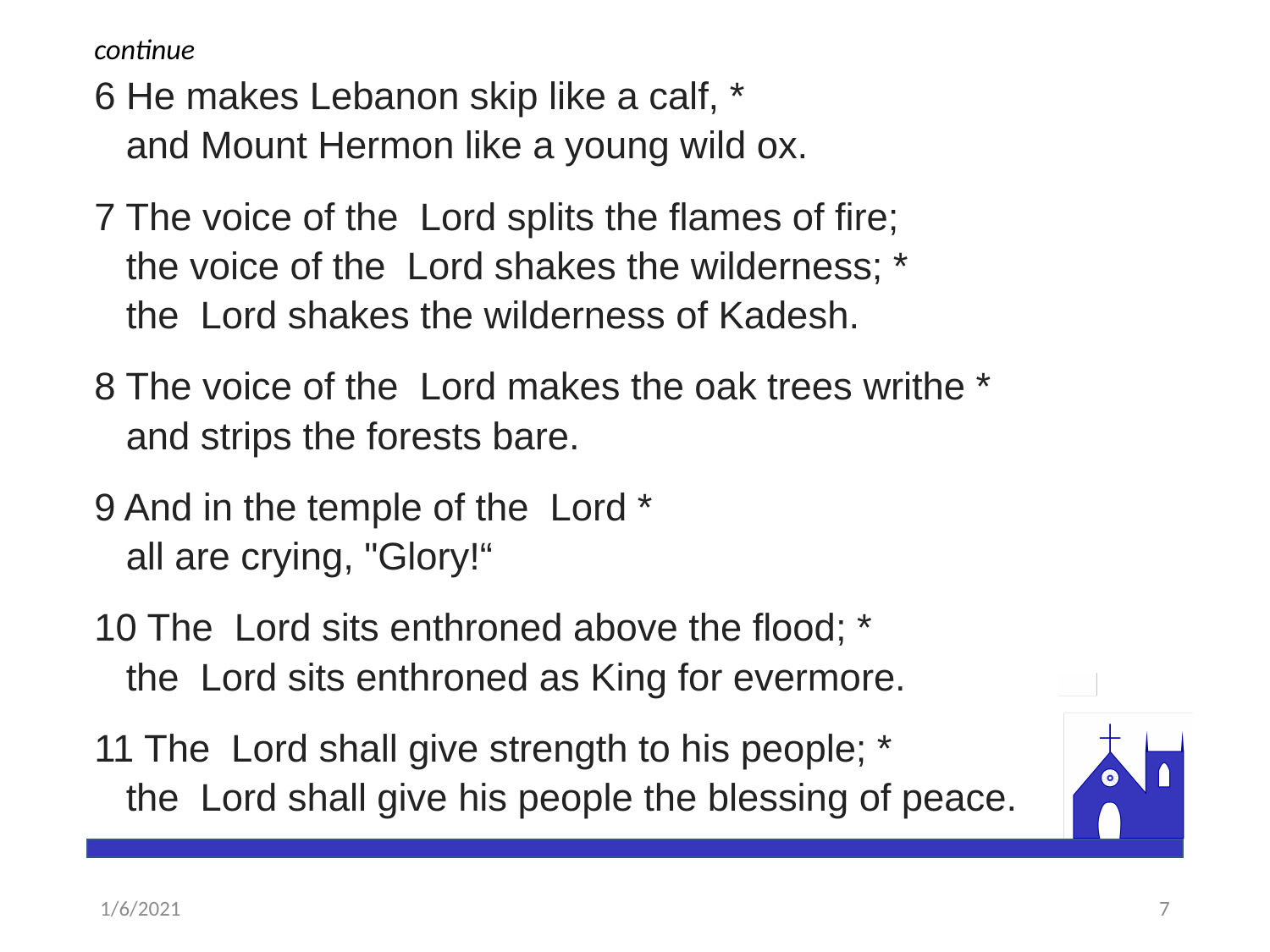

# continue
6 He makes Lebanon skip like a calf, *
and Mount Hermon like a young wild ox.

7 The voice of the  Lord splits the flames of fire;
the voice of the  Lord shakes the wilderness; *
the  Lord shakes the wilderness of Kadesh.

8 The voice of the  Lord makes the oak trees writhe *
and strips the forests bare.

9 And in the temple of the  Lord *
all are crying, "Glory!“

10 The  Lord sits enthroned above the flood; *
the  Lord sits enthroned as King for evermore.

11 The  Lord shall give strength to his people; *
the  Lord shall give his people the blessing of peace.

1/6/2021
7